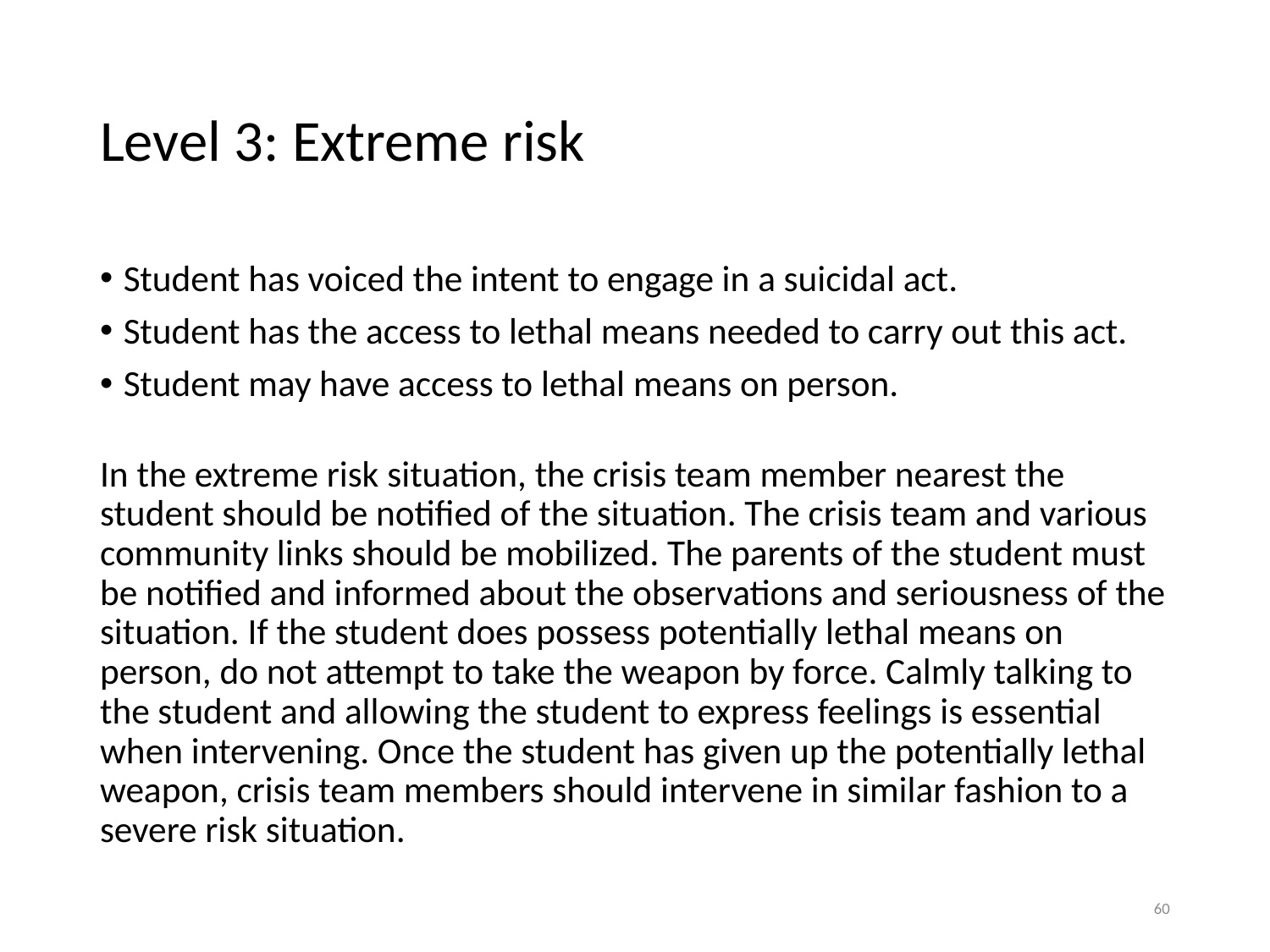

# Level 3: Extreme risk
Student has voiced the intent to engage in a suicidal act.
Student has the access to lethal means needed to carry out this act.
Student may have access to lethal means on person.

In the extreme risk situation, the crisis team member nearest the student should be notified of the situation. The crisis team and various community links should be mobilized. The parents of the student must be notified and informed about the observations and seriousness of the situation. If the student does possess potentially lethal means on person, do not attempt to take the weapon by force. Calmly talking to the student and allowing the student to express feelings is essential when intervening. Once the student has given up the potentially lethal weapon, crisis team members should intervene in similar fashion to a severe risk situation.
60